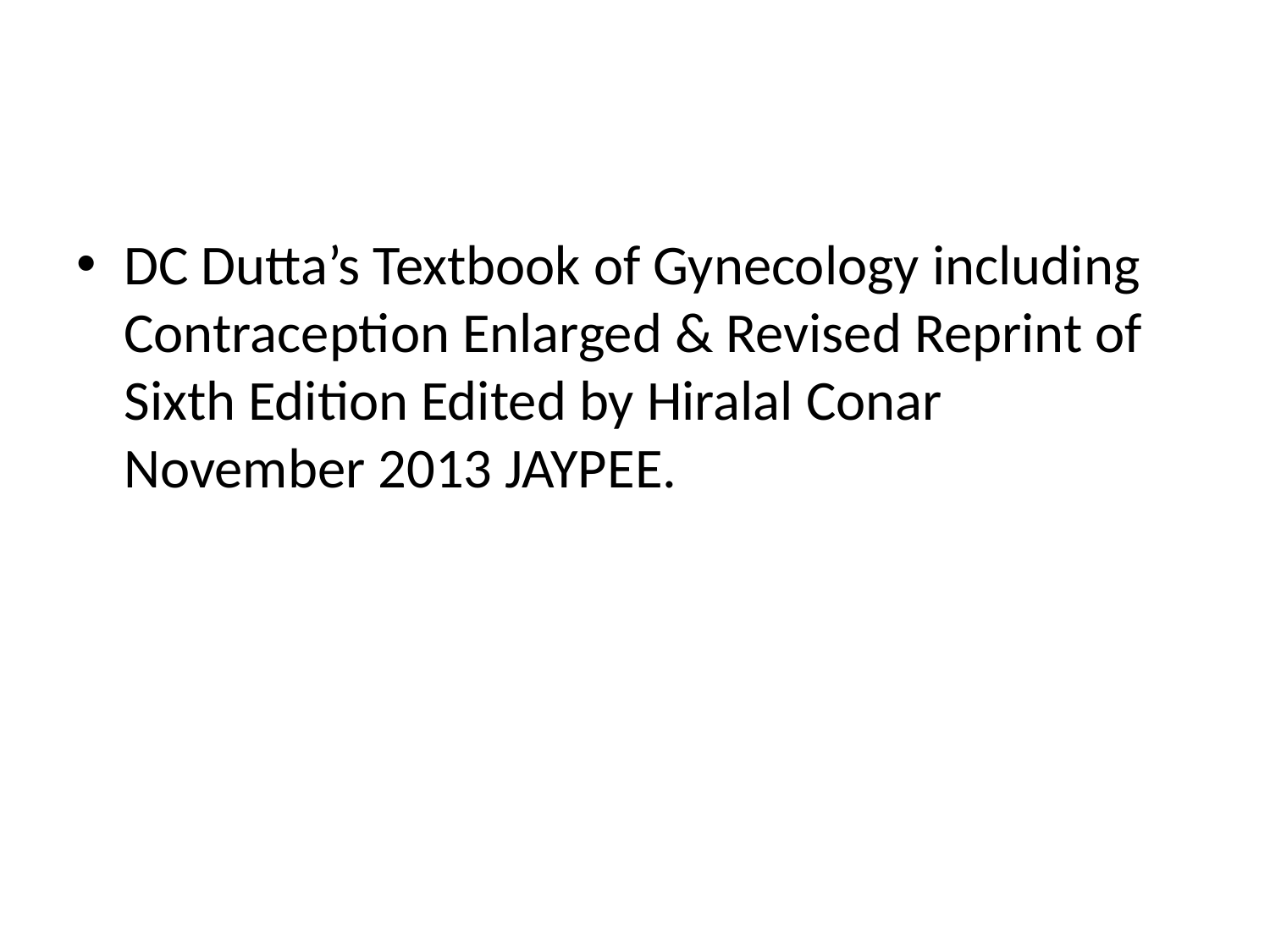

#
DC Dutta’s Textbook of Gynecology including Contraception Enlarged & Revised Reprint of Sixth Edition Edited by Hiralal Conar November 2013 JAYPEE.